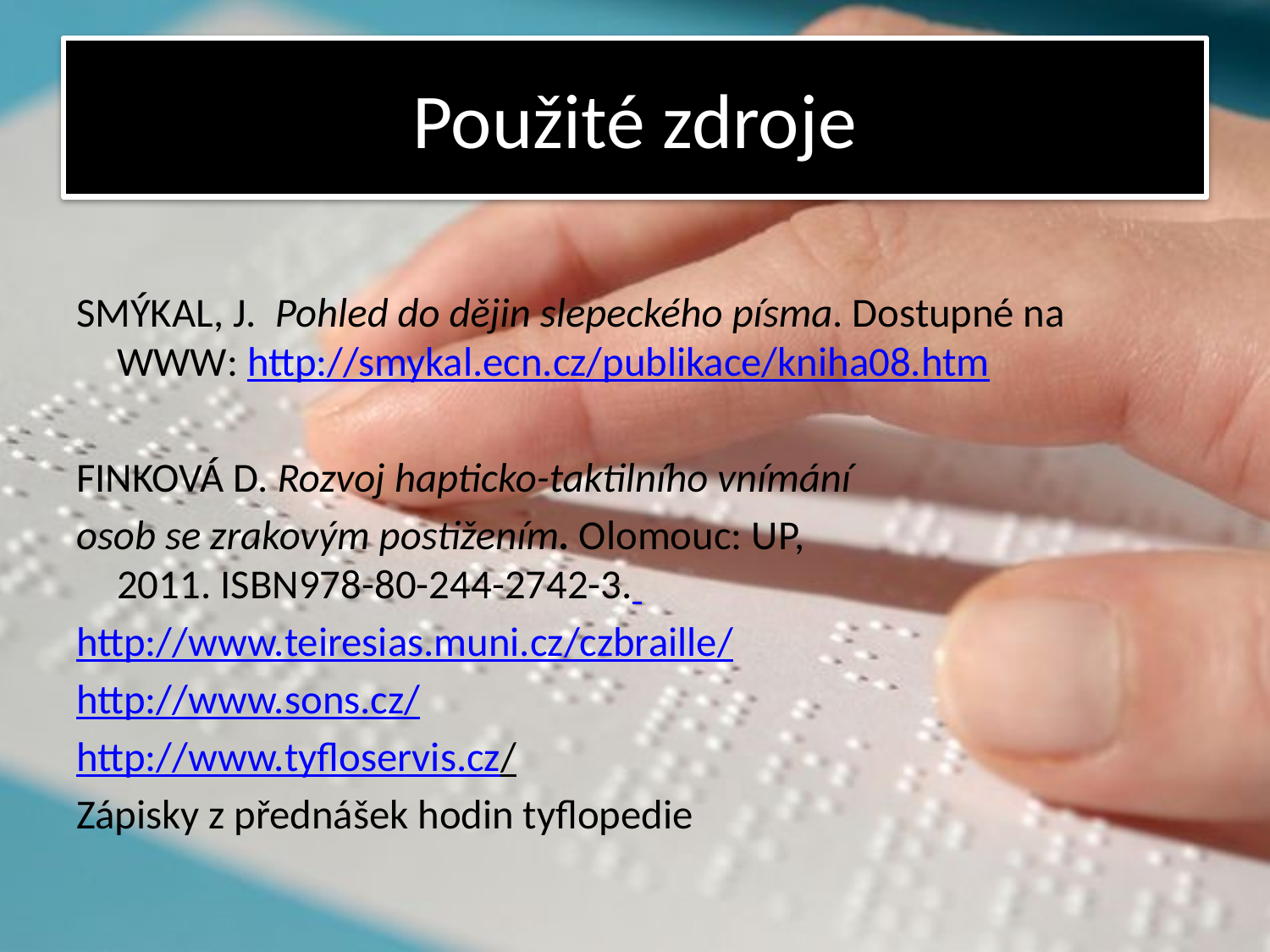

# Použité zdroje

SMÝKAL, J.  Pohled do dějin slepeckého písma. Dostupné na WWW: http://smykal.ecn.cz/publikace/kniha08.htm

FINKOVÁ D. Rozvoj hapticko-taktilního vnímání
osob se zrakovým postižením. Olomouc: UP,
2011. ISBN978-80-244-2742-3.
http://www.teiresias.muni.cz/czbraille/
http://www.sons.cz/
http://www.tyfloservis.cz/
Zápisky z přednášek hodin tyflopedie